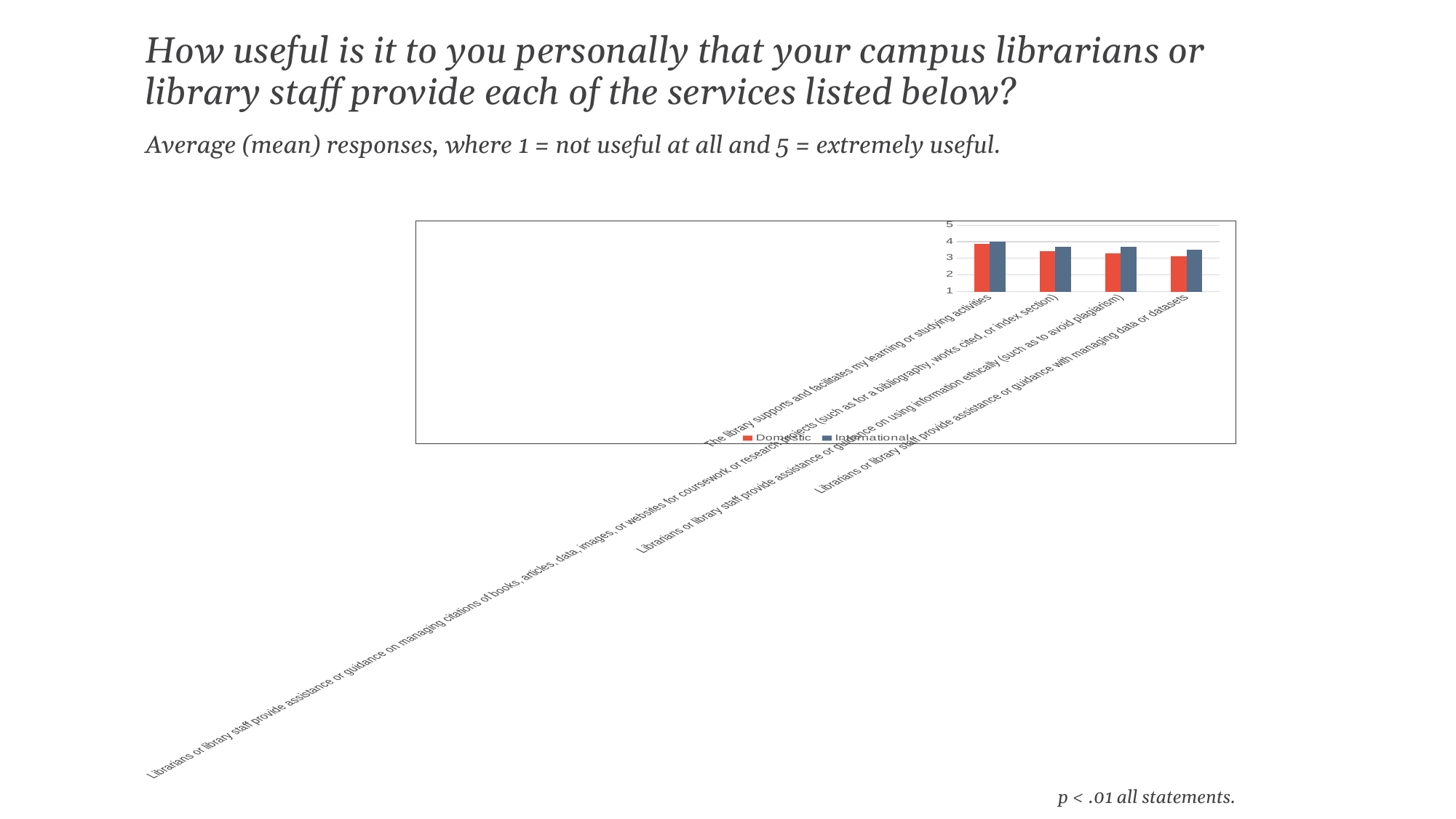

How useful is it to you personally that your campus librarians or library staff provide each of the services listed below?
Average (mean) responses, where 1 = not useful at all and 5 = extremely useful.

### Chart

| Category | Domestic | International |
|---|---|---|
| The library supports and facilitates my learning or studying activities | 3.869289340101523 | 4.01844262295082 |
| Librarians or library staff provide assistance or guidance on managing citations of books, articles, data, images, or websites for coursework or research projects (such as for a bibliography, works cited, or index section) | 3.445431472081218 | 3.713114754098361 |
| Librarians or library staff provide assistance or guidance on using information ethically (such as to avoid plagiarism) | 3.28826530612245 | 3.678278688524589 |
| Librarians or library staff provide assistance or guidance with managing data or datasets | 3.110687022900763 | 3.520576131687243 |
p < .01 all statements.